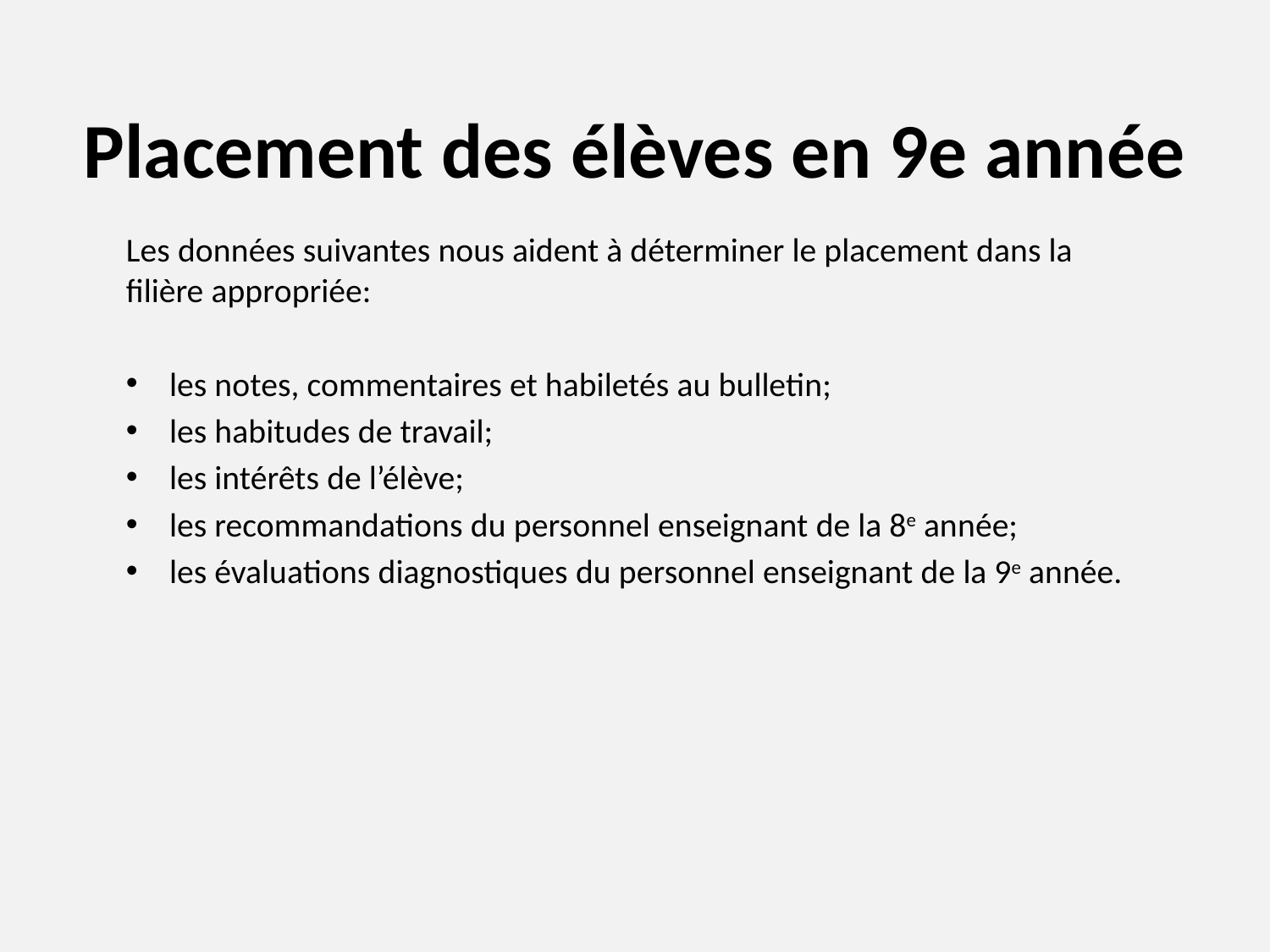

# Placement des élèves en 9e année
Les données suivantes nous aident à déterminer le placement dans la filière appropriée:

les notes, commentaires et habiletés au bulletin;
les habitudes de travail;
les intérêts de l’élève;
les recommandations du personnel enseignant de la 8e année;
les évaluations diagnostiques du personnel enseignant de la 9e année.